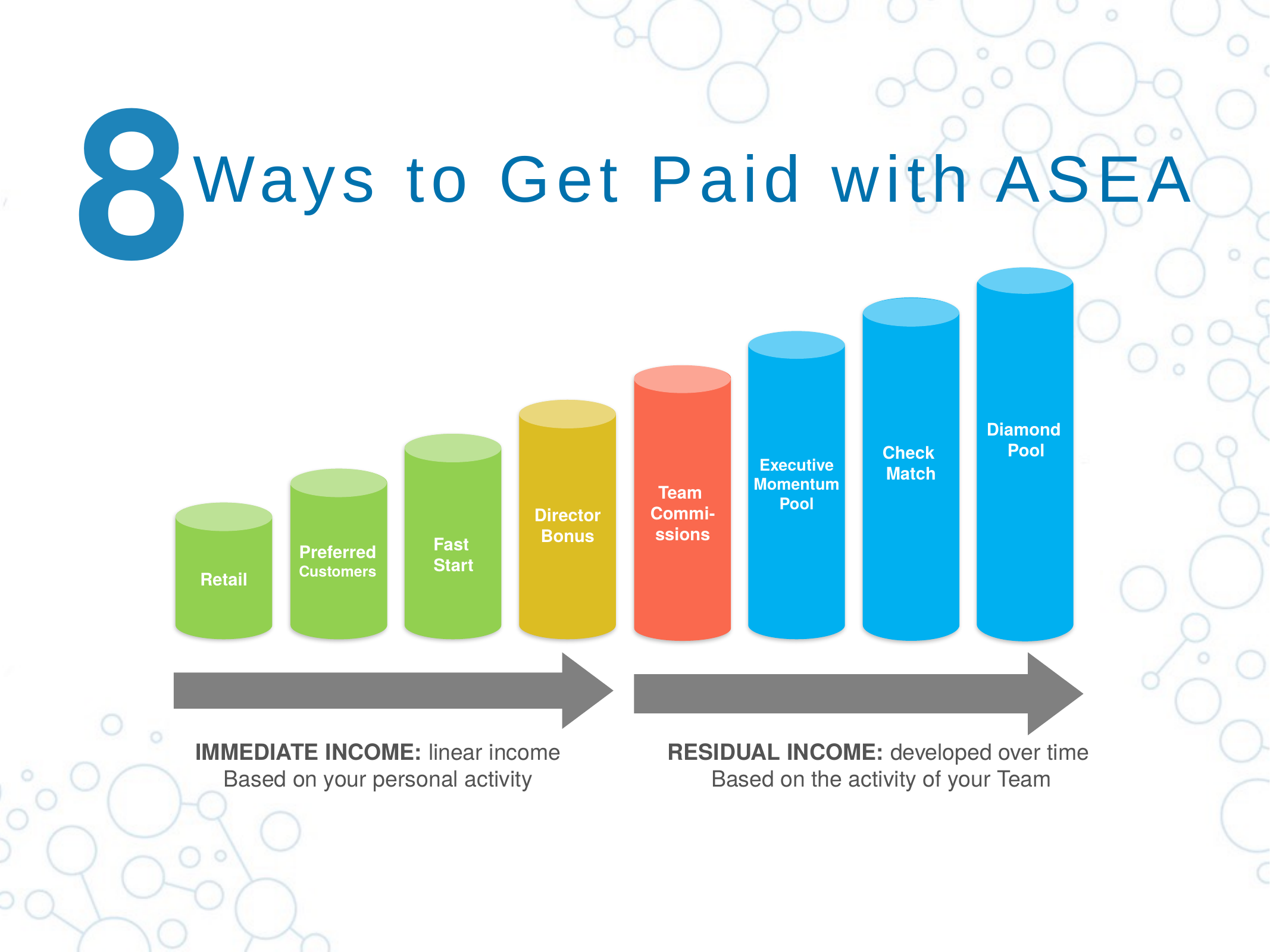

8
# Ways to Get Paid with ASEA

Check
Match
Executive Momentum Pool

Team
Commi-
ssions
Director Bonus

Fast
Start
Preferred
Customers
Retail

RESIDUAL INCOME: developed over time
Based on the activity of your Team
IMMEDIATE INCOME: linear income
Based on your personal activity
Diamond
Pool